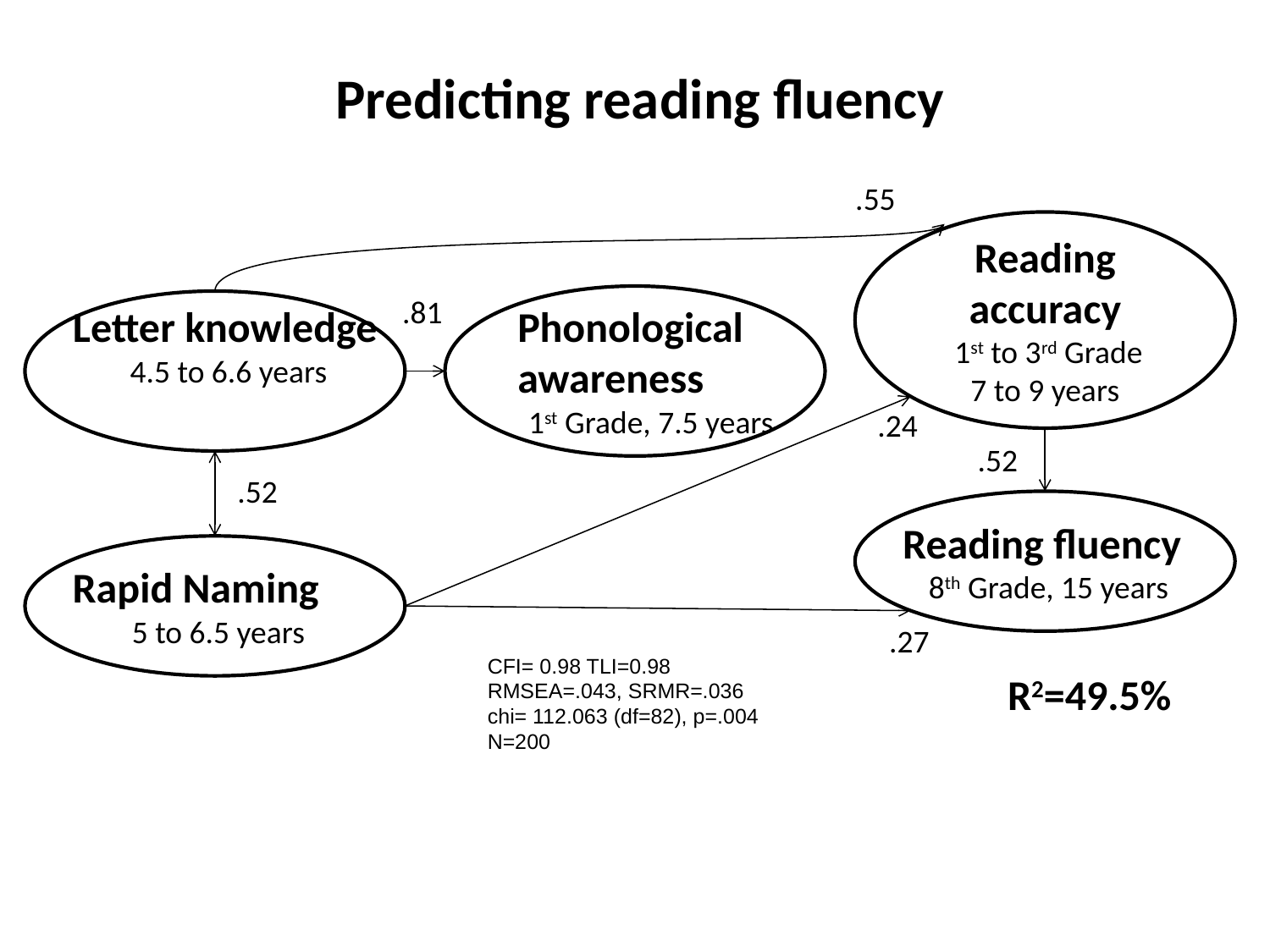

Predicting reading fluency
.55

Reading accuracy
 1st to 3rd Grade
7 to 9 years
.81

Phonological awareness
 1st Grade, 7.5 years

Letter knowledge
 4.5 to 6.6 years
.24
.52
.52

Reading fluency
 8th Grade, 15 years

Rapid Naming
 5 to 6.5 years
.27
CFI= 0.98 TLI=0.98
RMSEA=.043, SRMR=.036
chi= 112.063 (df=82), p=.004
N=200
R2=49.5%